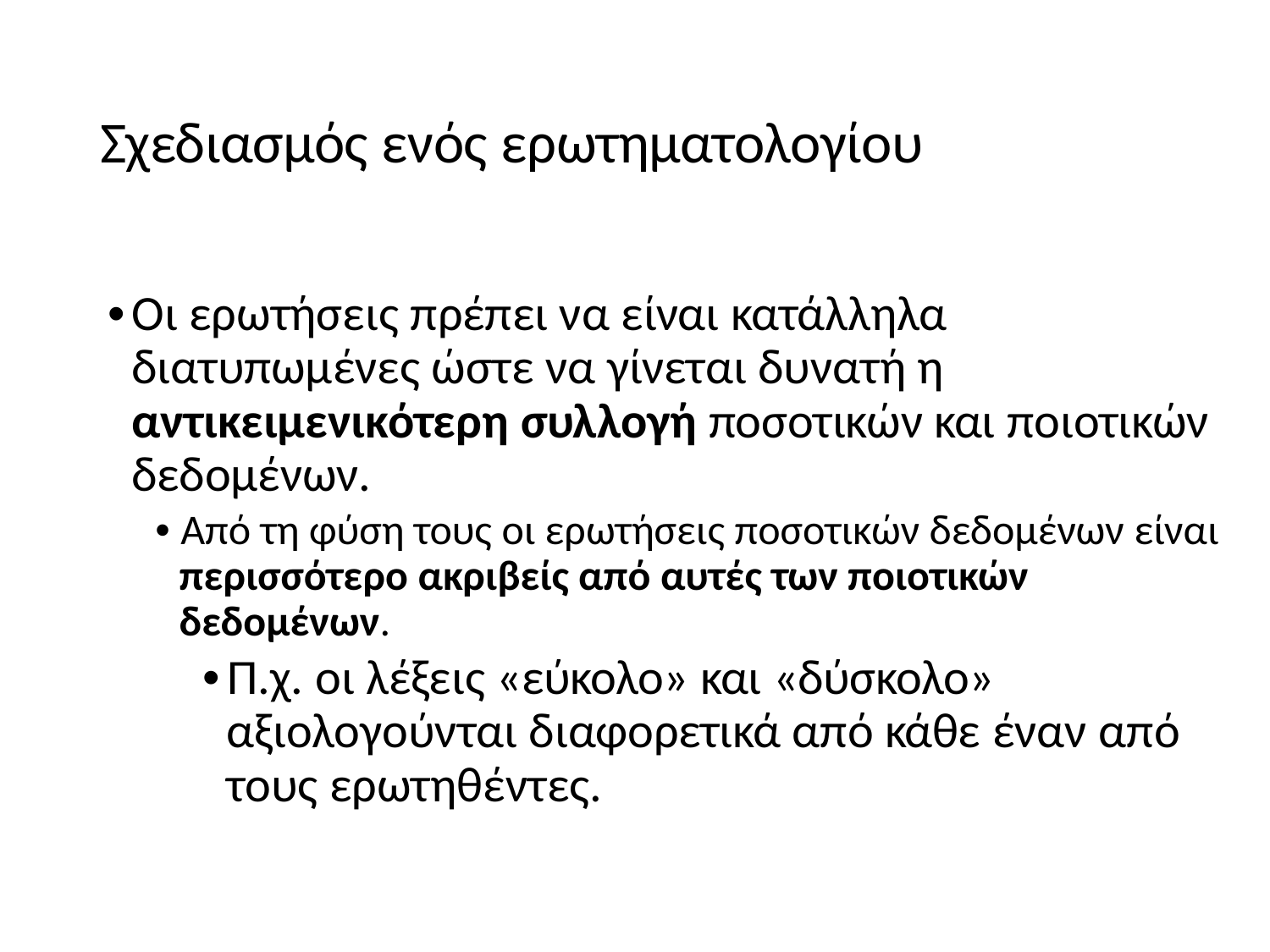

Σχεδιασμός ενός ερωτηματολογίου
•Οι ερωτήσεις πρέπει να είναι κατάλληλα
διατυπωμένες ώστε να γίνεται δυνατή η
αντικειμενικότερη συλλογή ποσοτικών και ποιοτικών
δεδομένων.
• Από τη φύση τους οι ερωτήσεις ποσοτικών δεδομένων είναι
περισσότερο ακριβείς από αυτές των ποιοτικών
δεδομένων.
•Π.χ. οι λέξεις «εύκολο» και «δύσκολο»
αξιολογούνται διαφορετικά από κάθε έναν από
τους ερωτηθέντες.